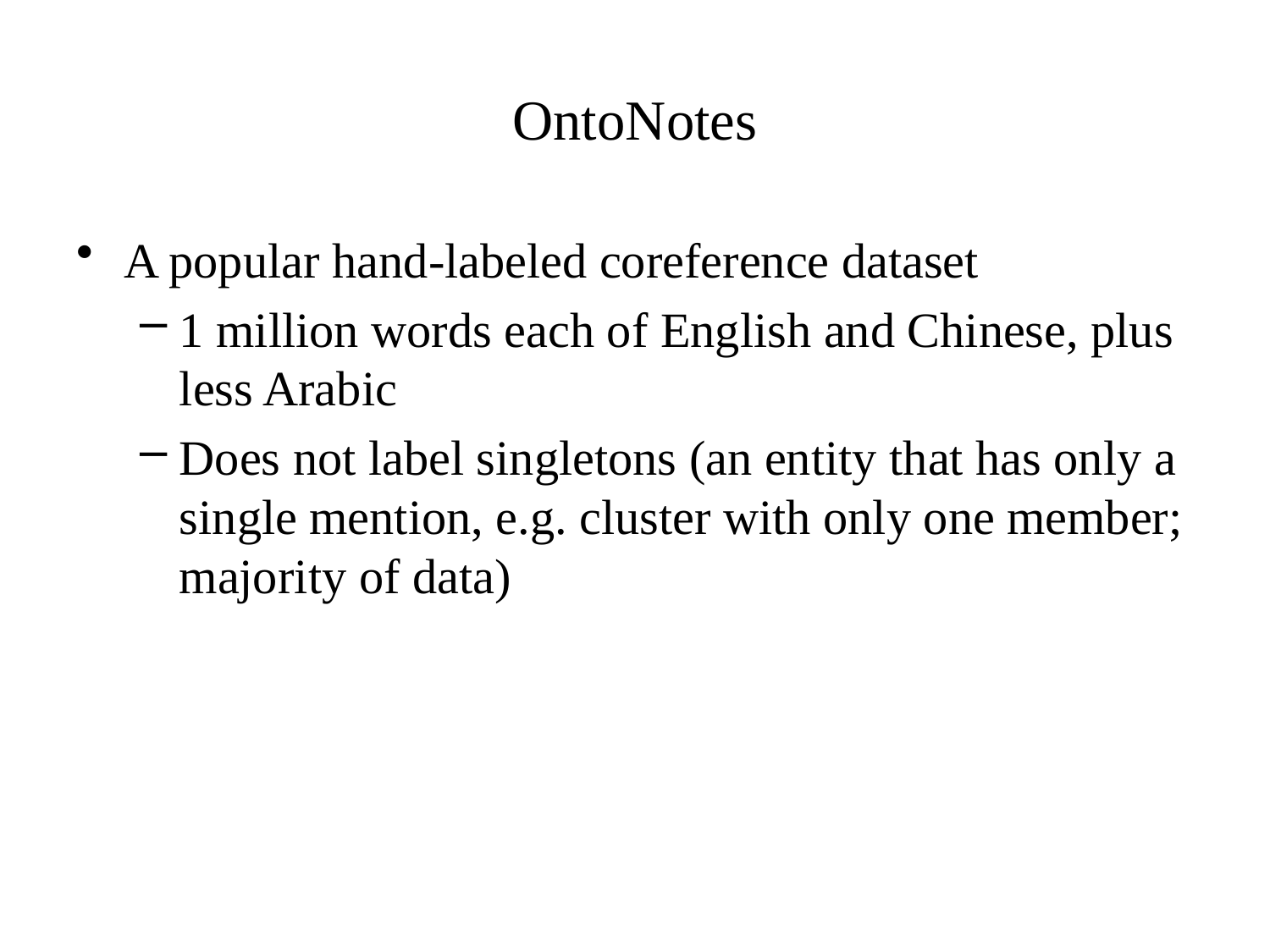

# OntoNotes
A popular hand-labeled coreference dataset
1 million words each of English and Chinese, plus less Arabic
Does not label singletons (an entity that has only a single mention, e.g. cluster with only one member; majority of data)